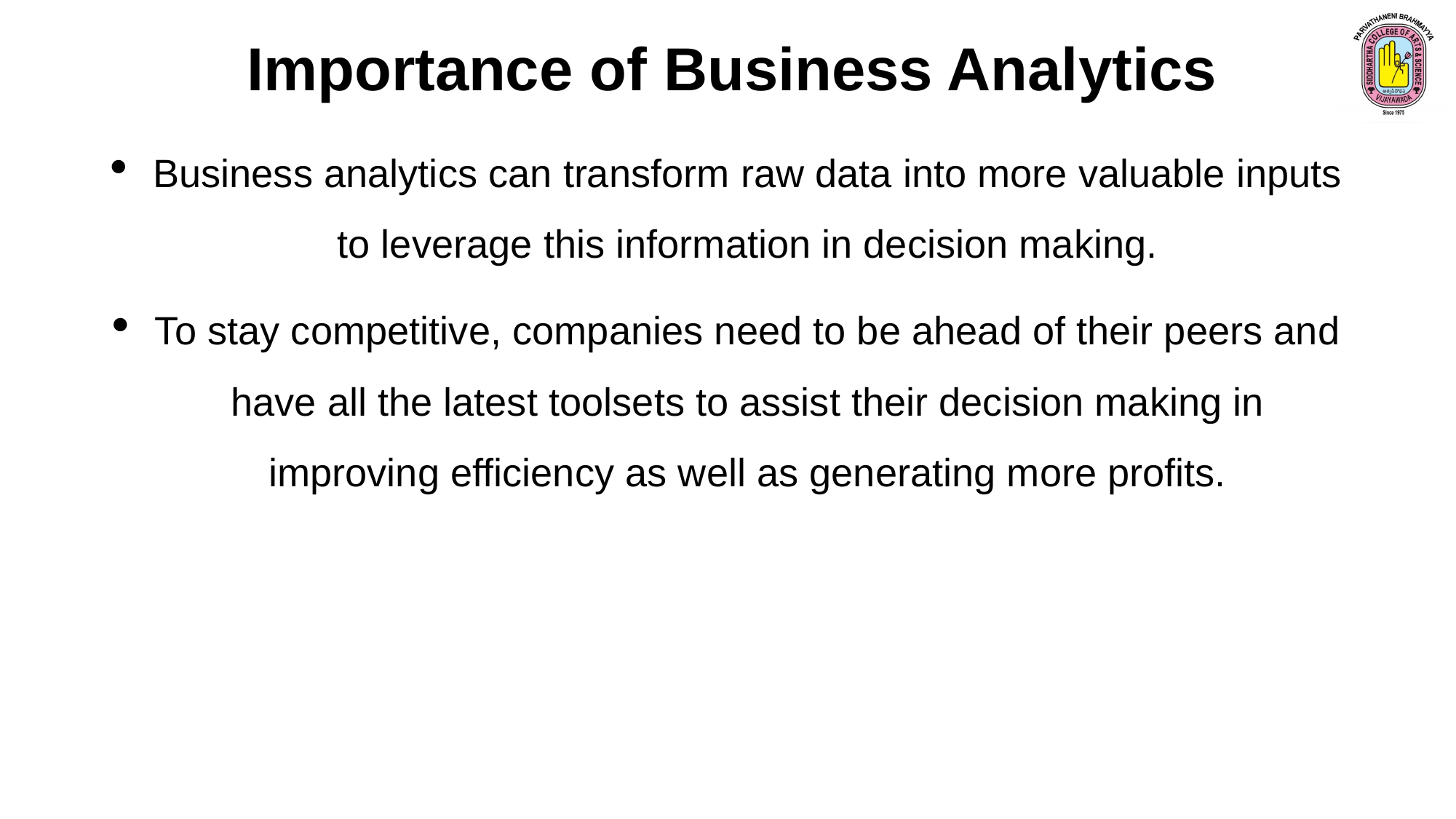

Importance of Business Analytics
Business analytics can transform raw data into more valuable inputs to leverage this information in decision making.
To stay competitive, companies need to be ahead of their peers and have all the latest toolsets to assist their decision making in improving efficiency as well as generating more profits.